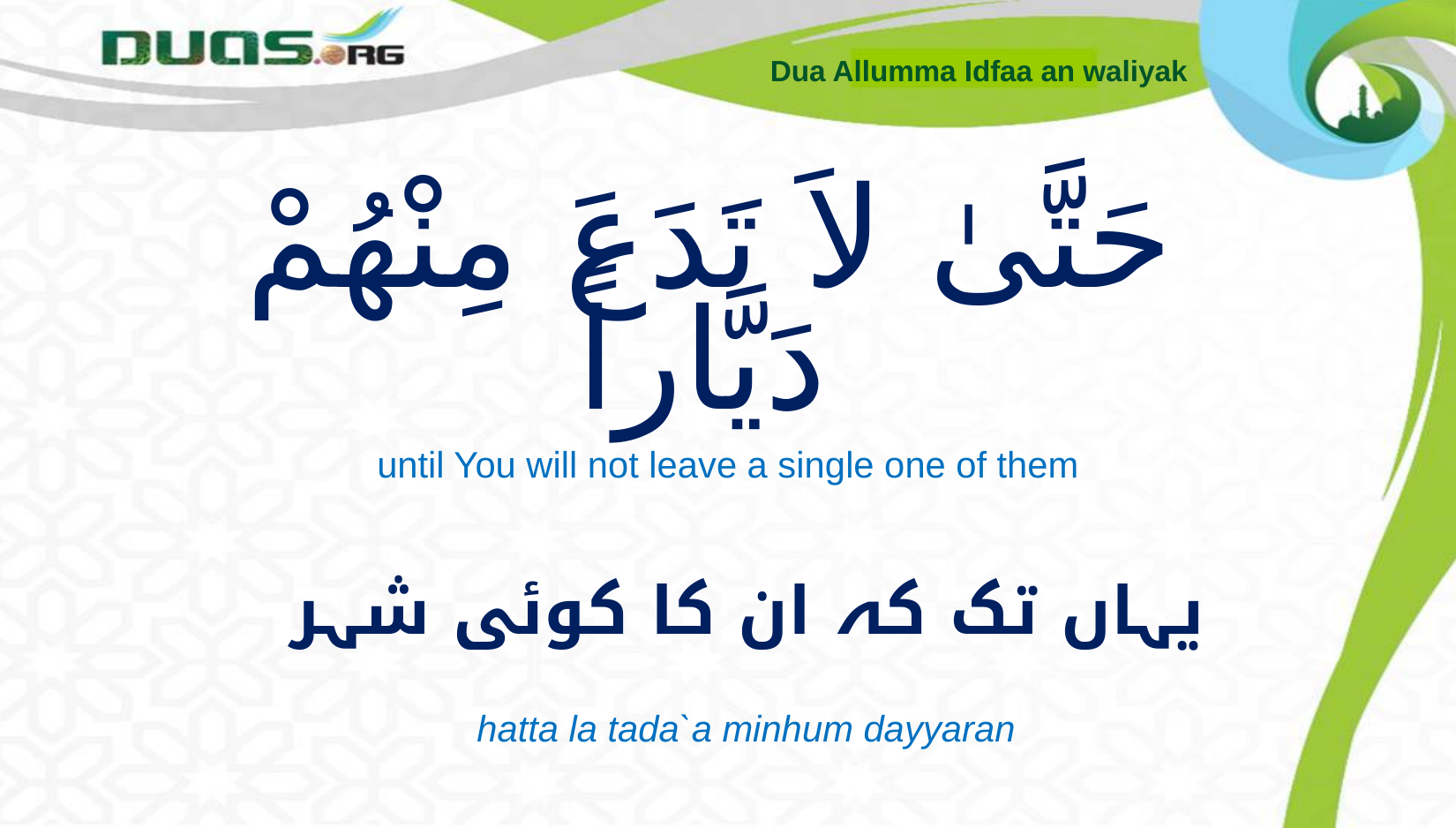

Dua Allumma Idfaa an waliyak
# حَتَّىٰ لاَ تَدَعَ مِنْهُمْ دَيَّاراً
until You will not leave a single one of them
یہاں تک کہ ان کا کوئی شہر
hatta la tada`a minhum dayyaran